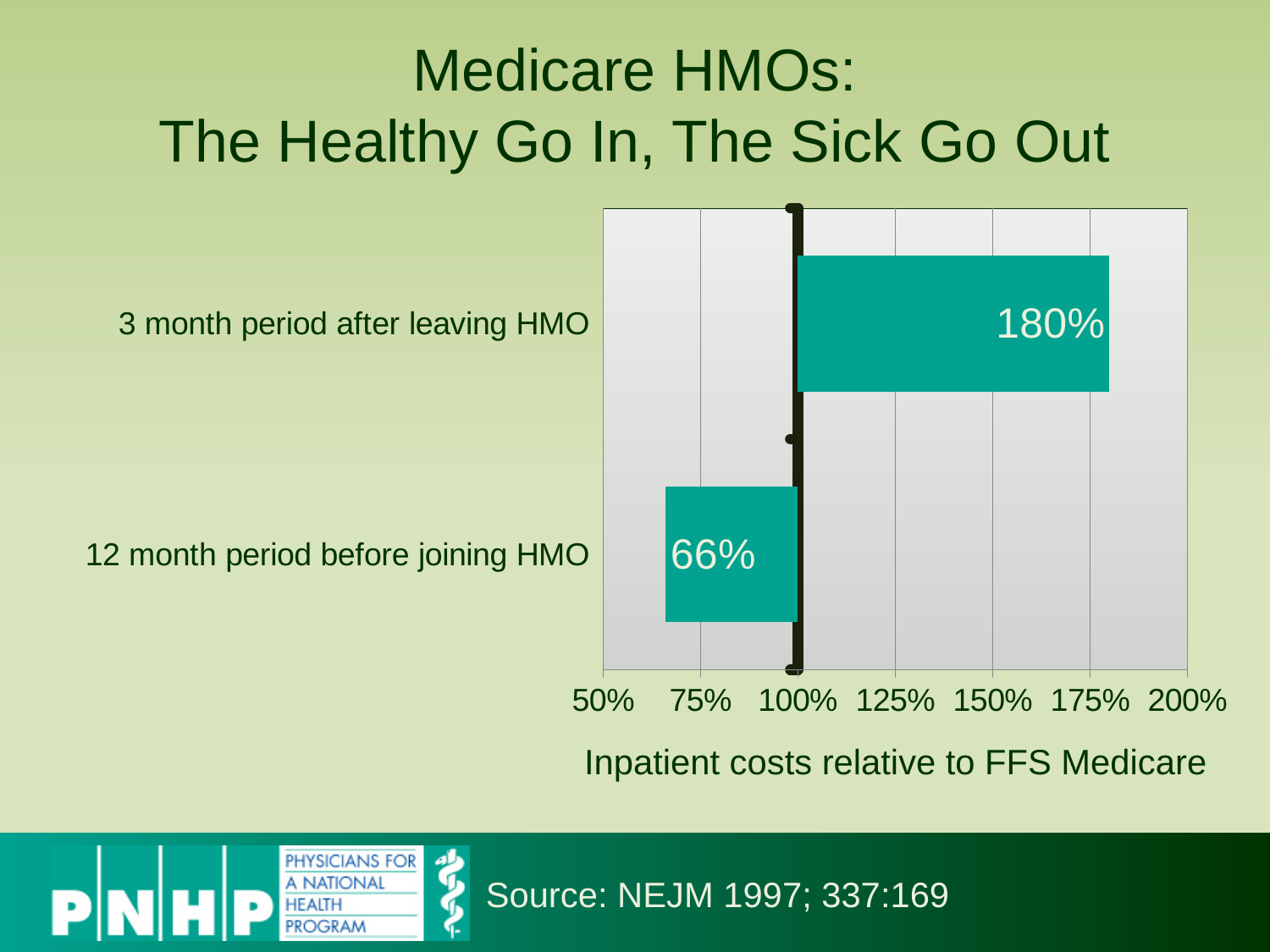

# Medicare HMOs: The Healthy Go In, The Sick Go Out

### Chart

| Category | Series 1 |
|---|---|
| 12 month period before joining HMO | 0.6600000000000003 |
| 3 month period after leaving HMO | 1.8 |
Inpatient costs relative to FFS Medicare
Source: NEJM 1997; 337:169